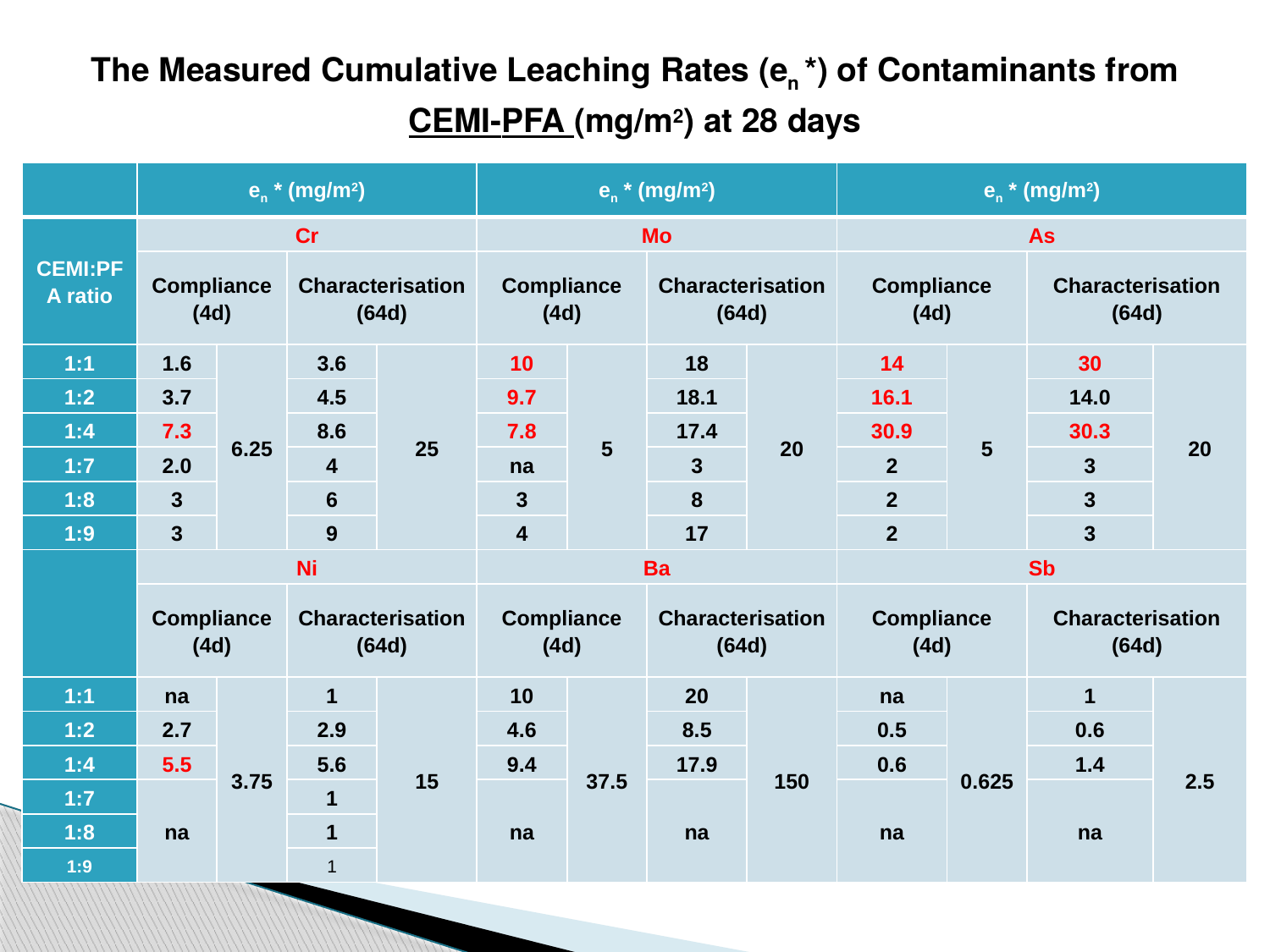

# The Measured Cumulative Leaching Rates (en *) of Contaminants from CEMI-PFA (mg/m2) at 28 days
|  | en \* (mg/m2) |  |  |  | en \* (mg/m2) |  |  |  | en \* (mg/m2) |  |  |  |
| --- | --- | --- | --- | --- | --- | --- | --- | --- | --- | --- | --- | --- |
| CEMI:PFA ratio | Cr |  |  |  | Mo |  |  |  | As |  |  |  |
|  | Compliance (4d) |  | Characterisation (64d) |  | Compliance (4d) |  | Characterisation (64d) |  | Compliance (4d) |  | Characterisation (64d) |  |
| 1:1 | 1.6 | 6.25 | 3.6 | 25 | 10 | 5 | 18 | 20 | 14 | 5 | 30 | 20 |
| 1:2 | 3.7 |  | 4.5 |  | 9.7 |  | 18.1 |  | 16.1 |  | 14.0 |  |
| 1:4 | 7.3 |  | 8.6 |  | 7.8 |  | 17.4 |  | 30.9 |  | 30.3 |  |
| 1:7 | 2.0 |  | 4 |  | na |  | 3 |  | 2 |  | 3 |  |
| 1:8 | 3 |  | 6 |  | 3 |  | 8 |  | 2 |  | 3 |  |
| 1:9 | 3 |  | 9 |  | 4 |  | 17 |  | 2 |  | 3 |  |
|  | Ni |  |  |  | Ba |  |  |  | Sb |  |  |  |
|  | Compliance (4d) |  | Characterisation (64d) |  | Compliance (4d) |  | Characterisation (64d) |  | Compliance (4d) |  | Characterisation (64d) |  |
| 1:1 | na | 3.75 | 1 | 15 | 10 | 37.5 | 20 | 150 | na | 0.625 | 1 | 2.5 |
| 1:2 | 2.7 |  | 2.9 |  | 4.6 |  | 8.5 |  | 0.5 |  | 0.6 |  |
| 1:4 | 5.5 |  | 5.6 |  | 9.4 |  | 17.9 |  | 0.6 |  | 1.4 |  |
| 1:7 | na |  | 1 |  | na |  | na |  | na |  | na |  |
| 1:8 |  |  | 1 |  |  |  |  |  |  |  |  |  |
| 1:9 |  |  | 1 |  |  |  |  |  |  |  |  |  |